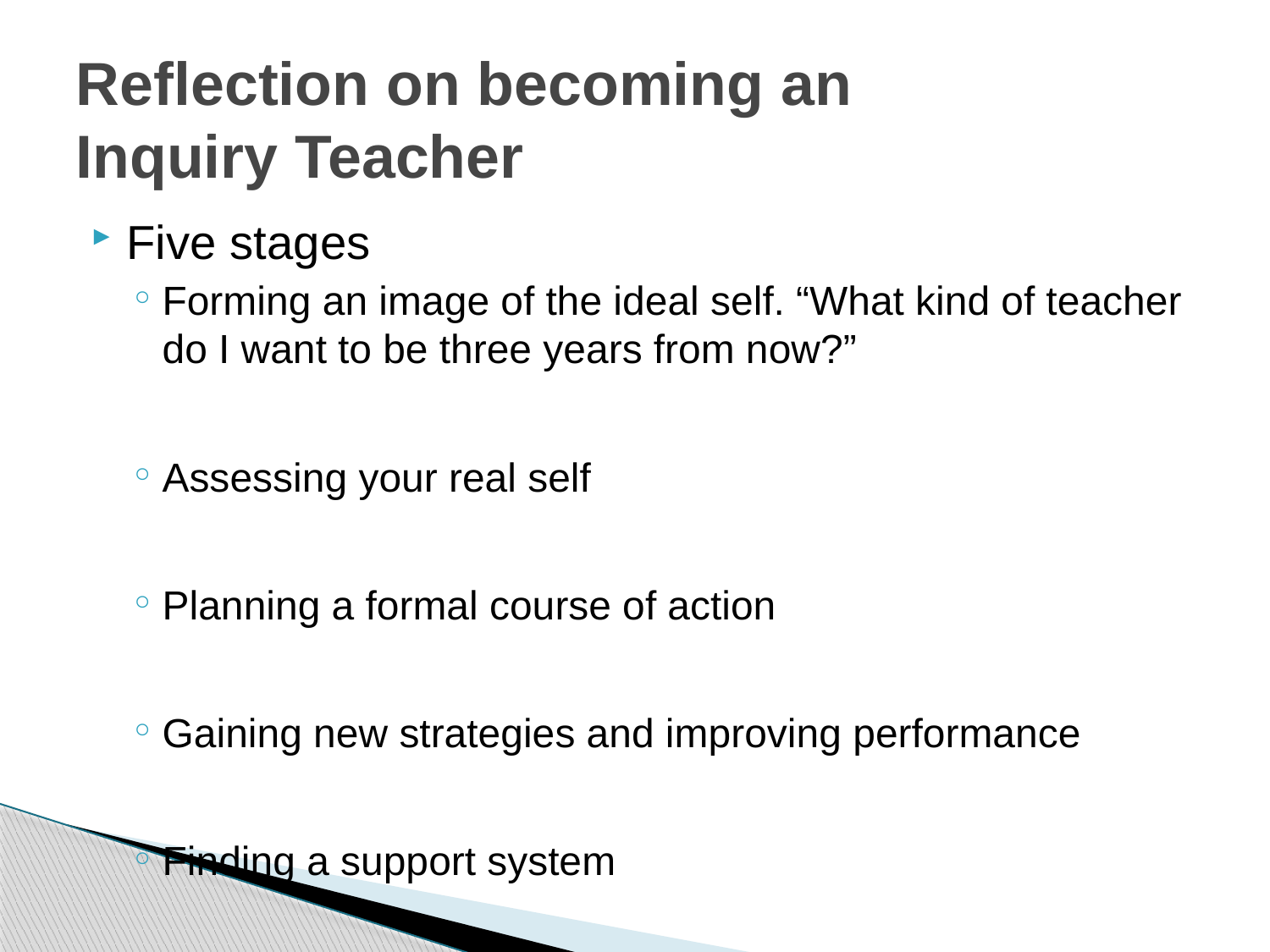

# Reflection on becoming an Inquiry Teacher
Five stages
Forming an image of the ideal self. “What kind of teacher do I want to be three years from now?”

Assessing your real self

Planning a formal course of action

Gaining new strategies and improving performance

Finding a support system